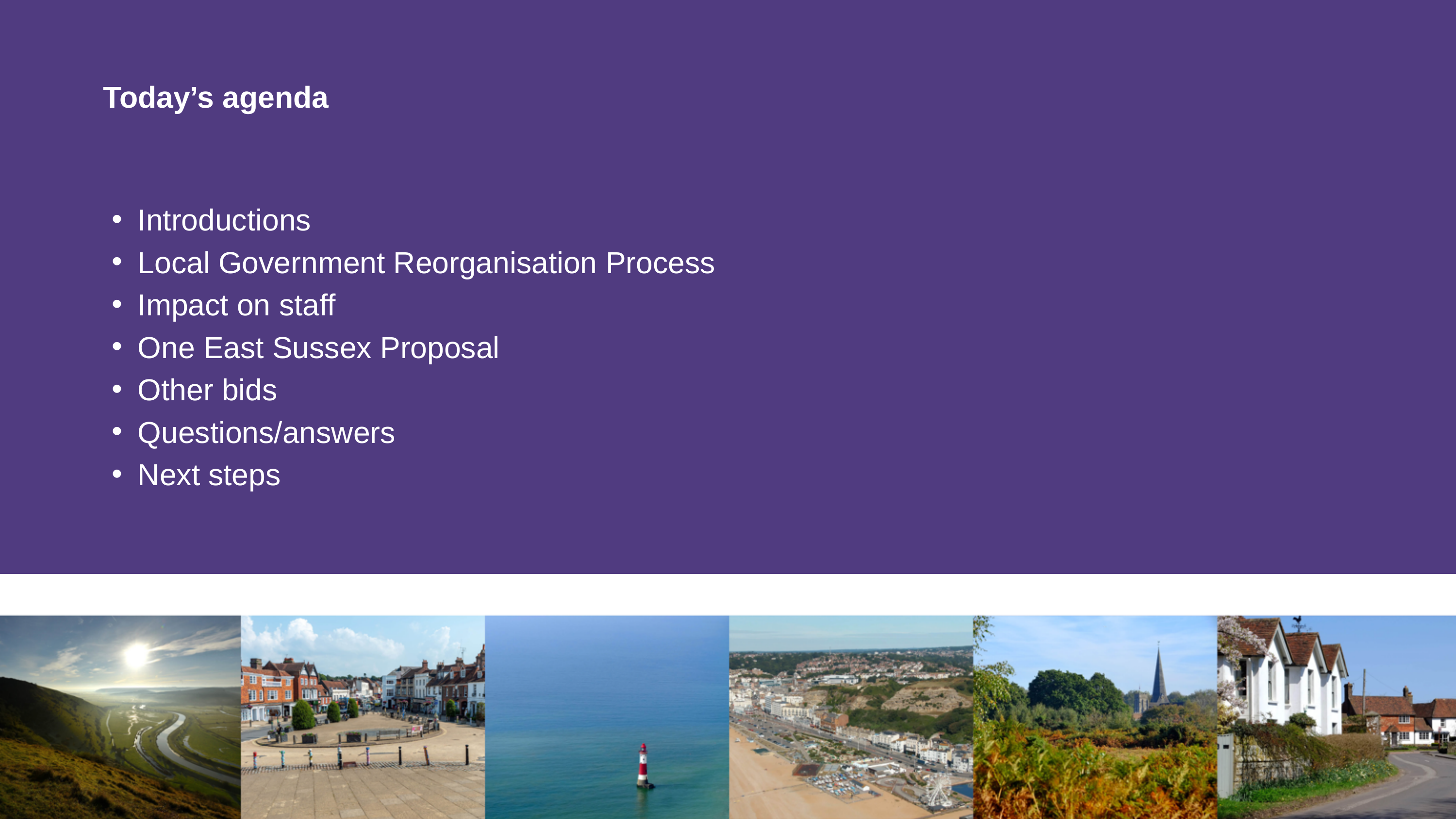

Today’s agenda
Introductions
Local Government Reorganisation Process
Impact on staff
One East Sussex Proposal
Other bids
Questions/answers
Next steps